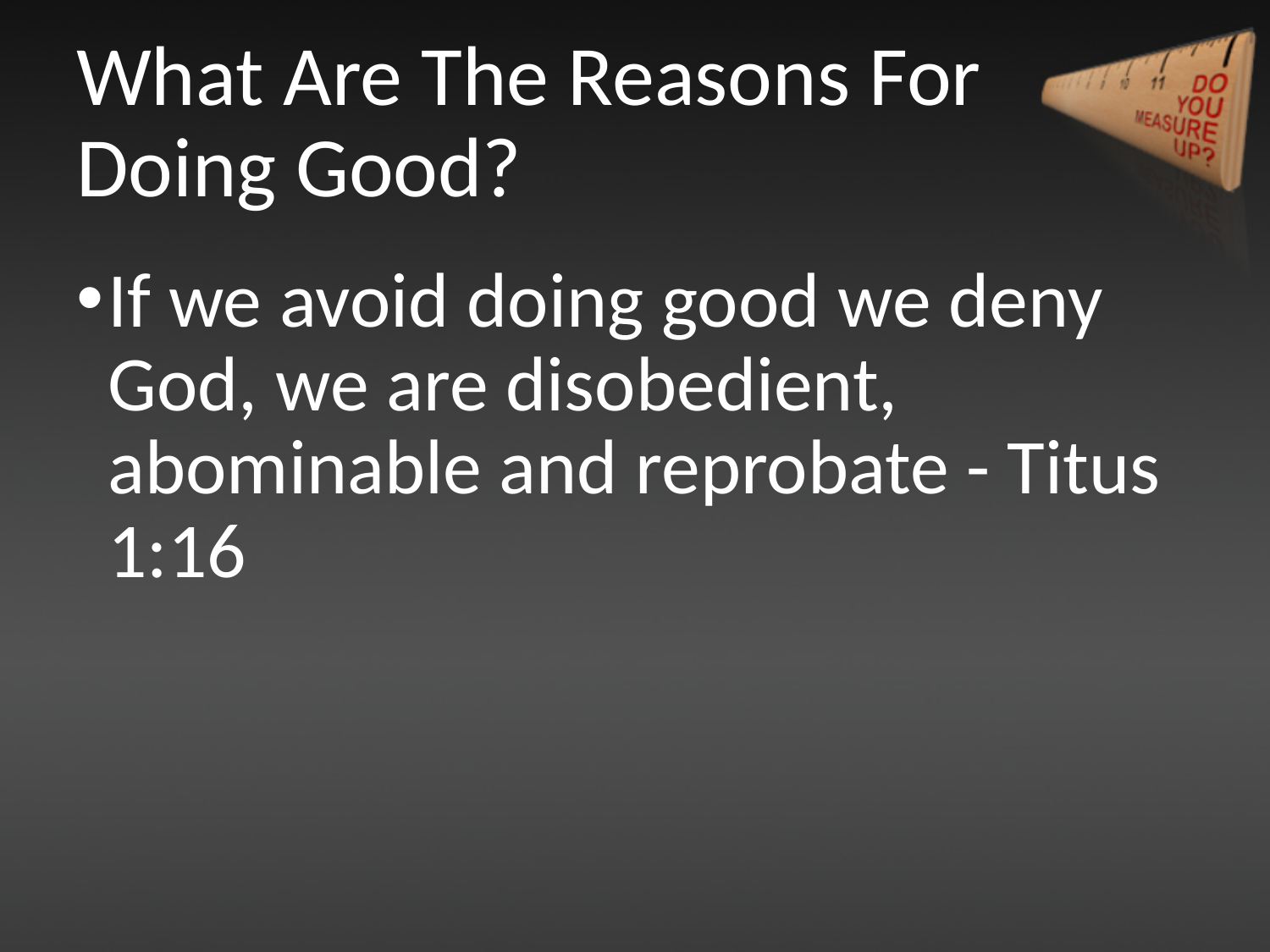

# What Are The Reasons For Doing Good?
If we avoid doing good we deny God, we are disobedient, abominable and reprobate - Titus 1:16